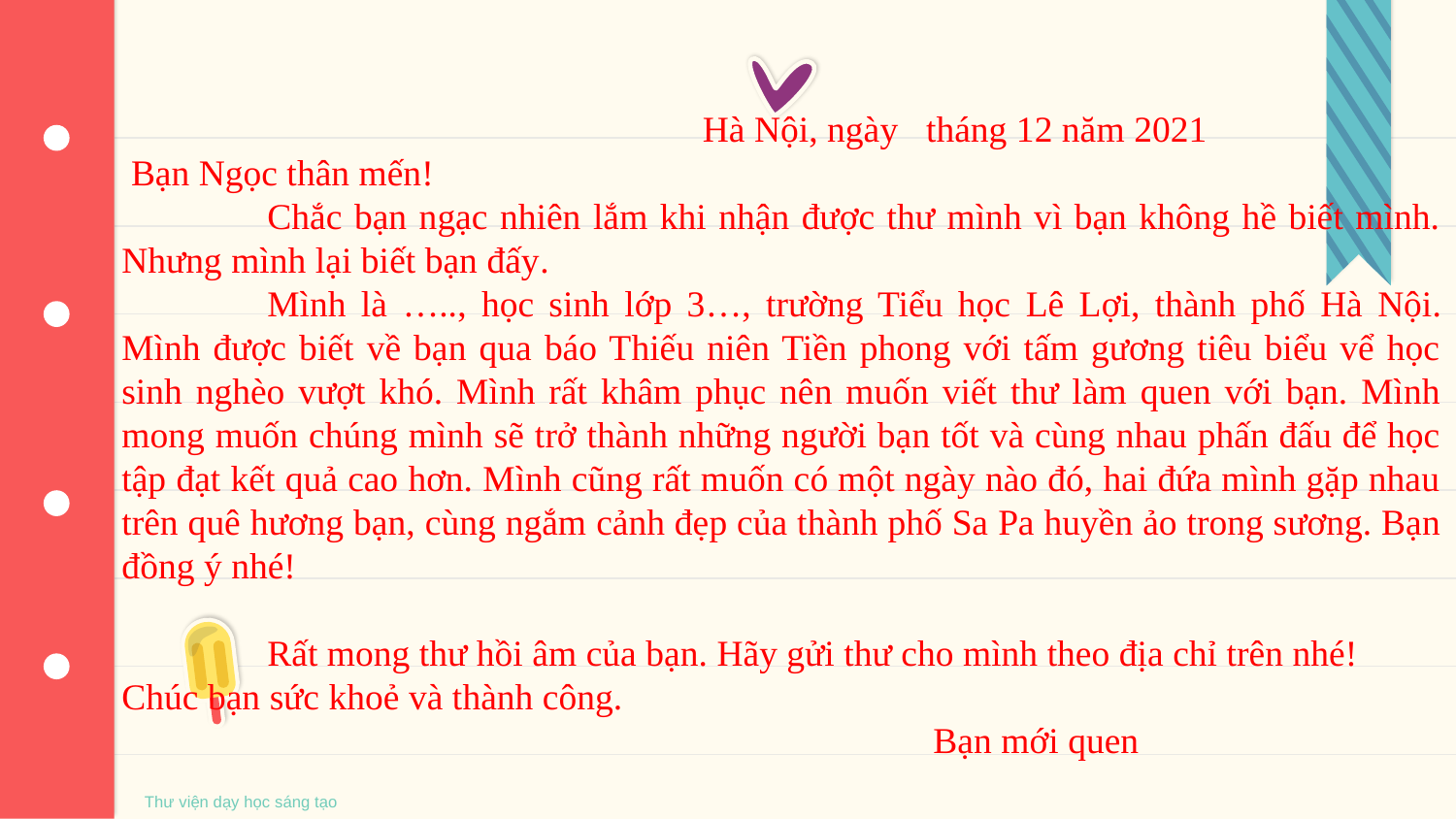

Hà Nội, ngày   tháng 12 năm 2021
 Bạn Ngọc thân mến!
	Chắc bạn ngạc nhiên lắm khi nhận được thư mình vì bạn không hề biết mình. Nhưng mình lại biết bạn đấy.
	Mình là ….., học sinh lớp 3…, trường Tiểu học Lê Lợi, thành phố Hà Nội. Mình được biết về bạn qua báo Thiếu niên Tiền phong với tấm gương tiêu biểu vể học sinh nghèo vượt khó. Mình rất khâm phục nên muốn viết thư làm quen với bạn. Mình mong muốn chúng mình sẽ trở thành những người bạn tốt và cùng nhau phấn đấu để học tập đạt kết quả cao hơn. Mình cũng rất muốn có một ngày nào đó, hai đứa mình gặp nhau trên quê hương bạn, cùng ngắm cảnh đẹp của thành phố Sa Pa huyền ảo trong sương. Bạn đồng ý nhé!

	Rất mong thư hồi âm của bạn. Hãy gửi thư cho mình theo địa chỉ trên nhé!
Chúc bạn sức khoẻ và thành công.
                                                                                        Bạn mới quen

                                                    …….